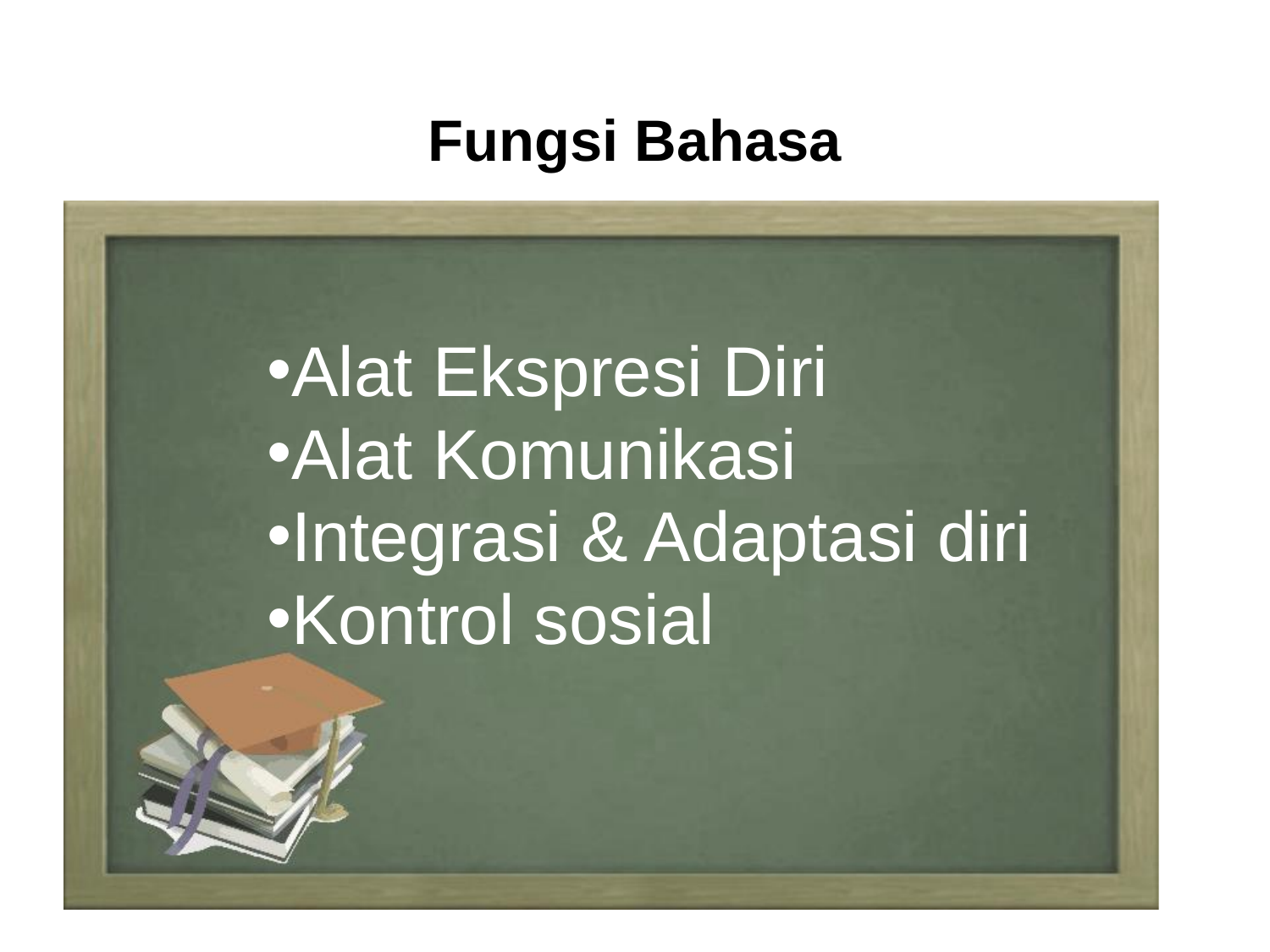

# Fungsi Bahasa

Alat Ekspresi Diri
Alat Komunikasi
Integrasi & Adaptasi diri
Kontrol sosial